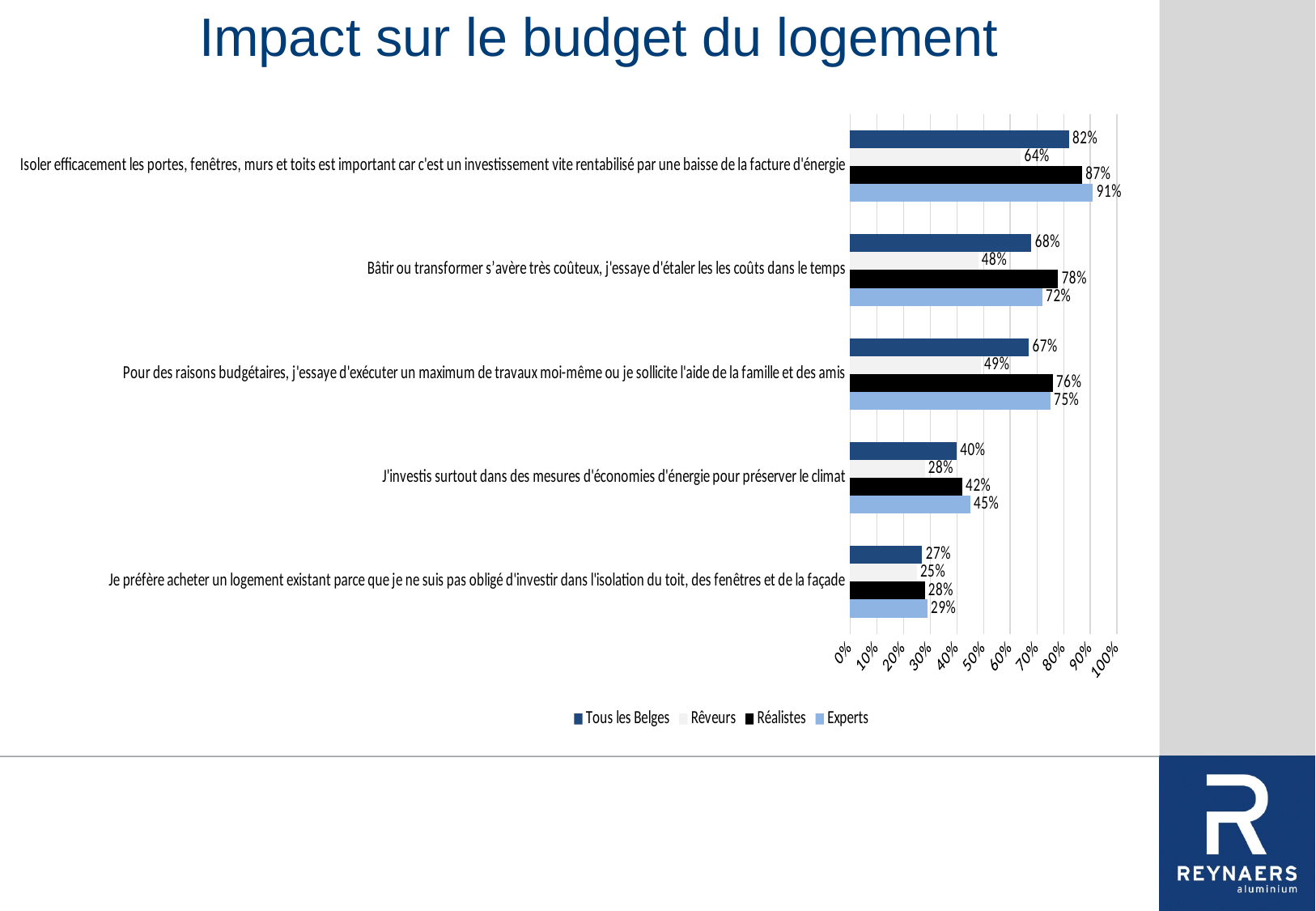

# Impact sur le budget du logement

### Chart

| Category | Experts | Réalistes | Rêveurs | Tous les Belges |
|---|---|---|---|---|
| Je préfère acheter un logement existant parce que je ne suis pas obligé d'investir dans l'isolation du toit, des fenêtres et de la façade | 0.29 | 0.28 | 0.25 | 0.27 |
| J'investis surtout dans des mesures d'économies d'énergie pour préserver le climat | 0.45 | 0.42 | 0.28 | 0.4 |
| Pour des raisons budgétaires, j'essaye d'exécuter un maximum de travaux moi-même ou je sollicite l'aide de la famille et des amis | 0.75 | 0.76 | 0.49 | 0.67 |
| Bâtir ou transformer s’avère très coûteux, j'essaye d'étaler les les coûts dans le temps | 0.72 | 0.78 | 0.48 | 0.68 |
| Isoler efficacement les portes, fenêtres, murs et toits est important car c'est un investissement vite rentabilisé par une baisse de la facture d'énergie | 0.91 | 0.87 | 0.64 | 0.82 |